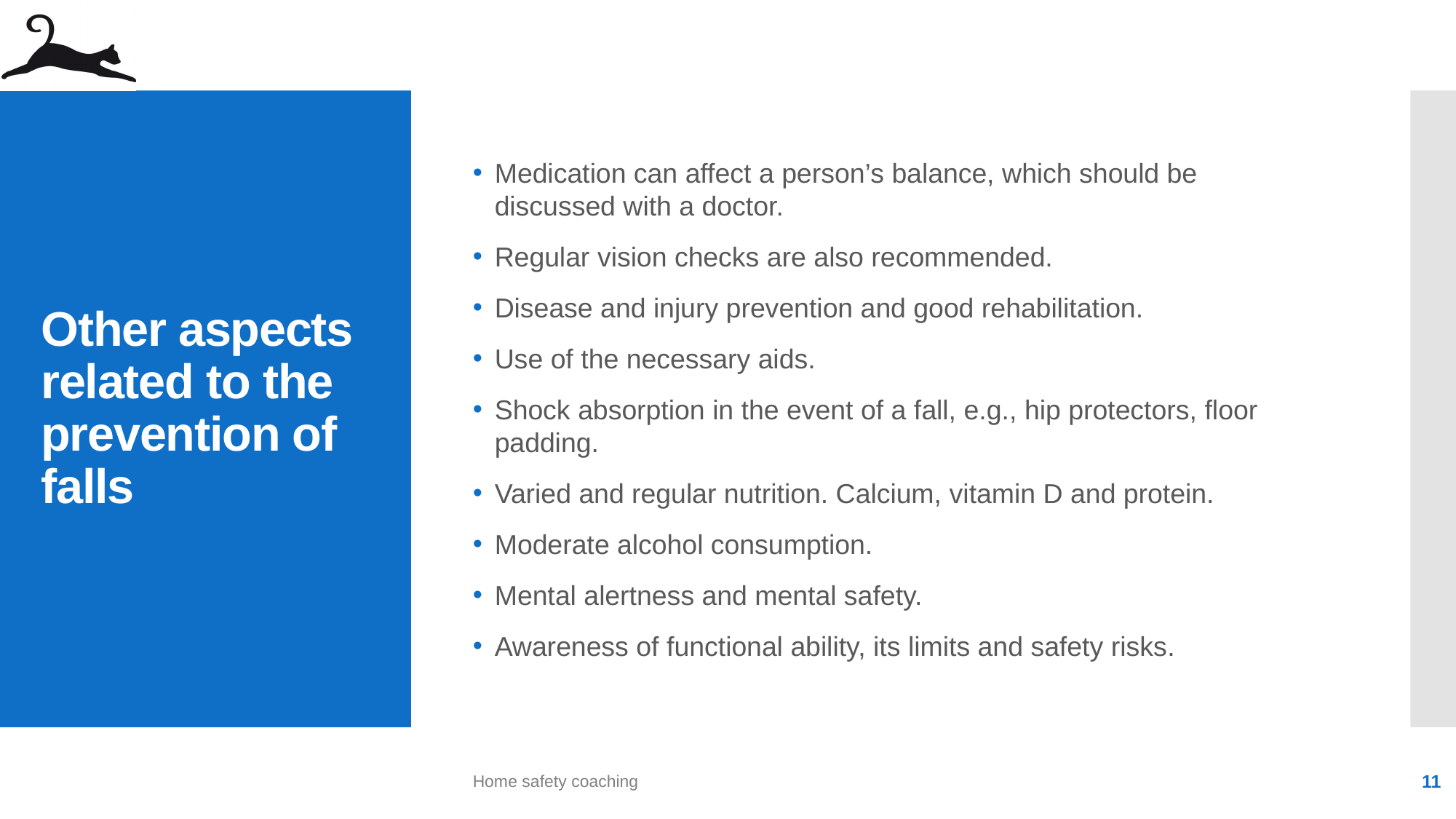

Medication can affect a person’s balance, which should be discussed with a doctor.
Regular vision checks are also recommended.
Disease and injury prevention and good rehabilitation.
Use of the necessary aids.
Shock absorption in the event of a fall, e.g., hip protectors, floor padding.
Varied and regular nutrition. Calcium, vitamin D and protein.
Moderate alcohol consumption.
Mental alertness and mental safety.
Awareness of functional ability, its limits and safety risks.
# Other aspects related to the prevention of falls
Home safety coaching
11